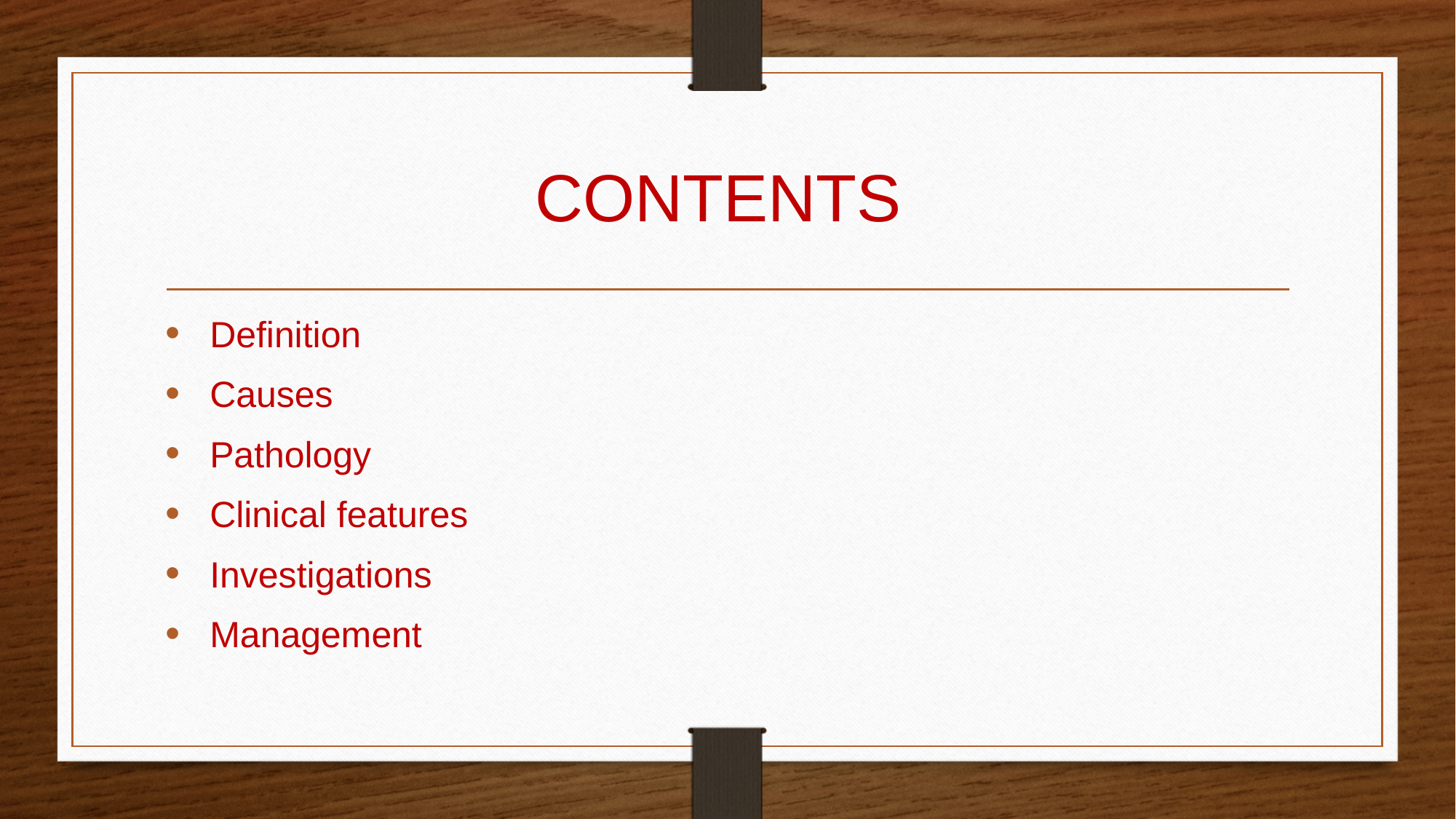

# CONTENTS
 Definition
 Causes
 Pathology
 Clinical features
 Investigations
 Management